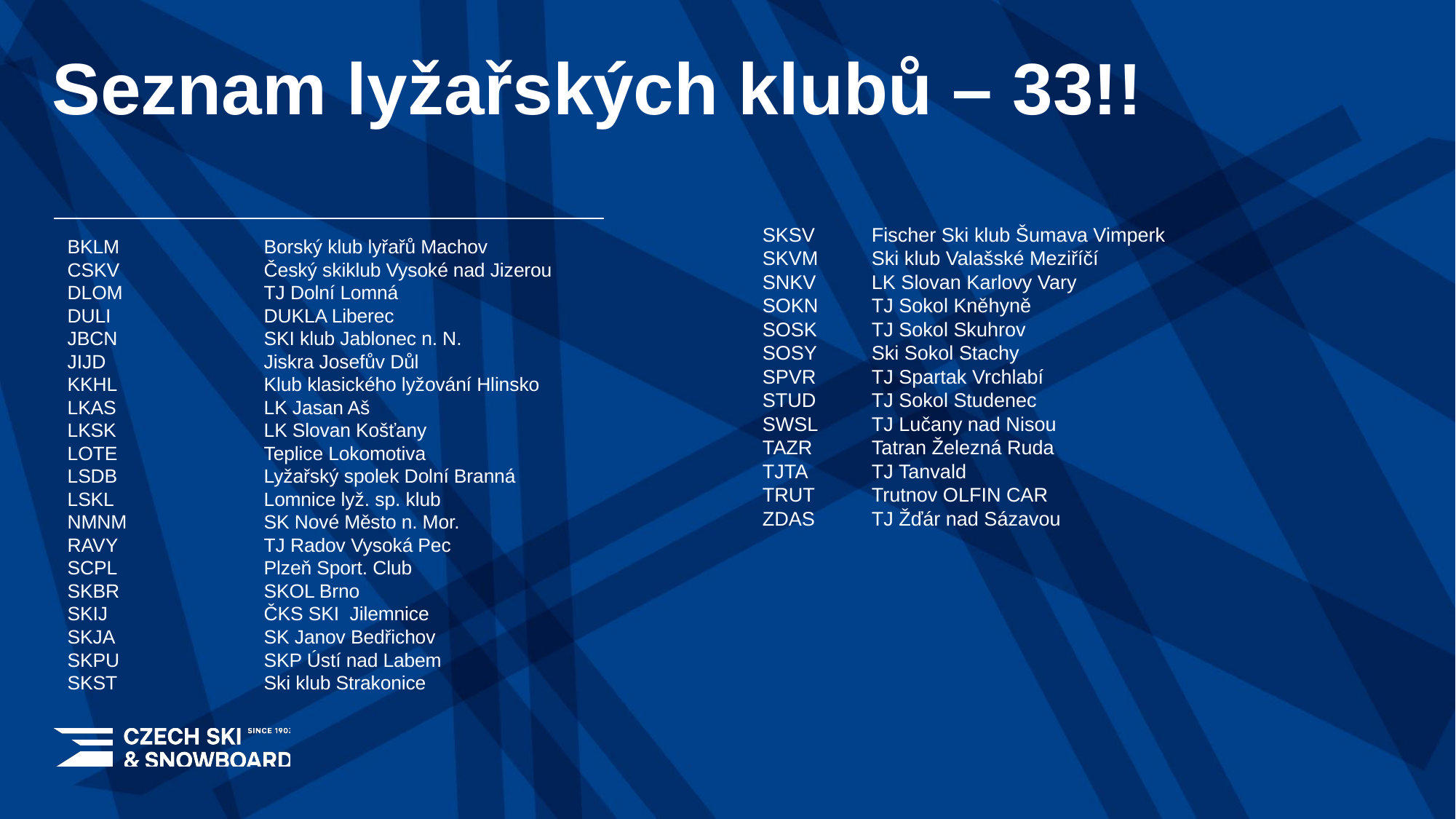

# Seznam lyžařských klubů – 33!!
SKSV    	Fischer Ski klub Šumava Vimperk
SKVM	Ski klub Valašské Meziříčí
SNKV    	LK Slovan Karlovy Vary
SOKN	TJ Sokol Kněhyně
SOSK	TJ Sokol Skuhrov
SOSY   	Ski Sokol Stachy
SPVR	TJ Spartak Vrchlabí
STUD     	TJ Sokol Studenec
SWSL	TJ Lučany nad Nisou
TAZR	Tatran Železná Ruda
TJTA	TJ Tanvald
TRUT    	Trutnov OLFIN CAR
ZDAS	TJ Žďár nad Sázavou

BKLM		Borský klub lyřařů Machov
CSKV		Český skiklub Vysoké nad Jizerou
DLOM		TJ Dolní Lomná
DULI 		DUKLA Liberec
JBCN		SKI klub Jablonec n. N.
JIJD		Jiskra Josefův Důl
KKHL		Klub klasického lyžování Hlinsko
LKAS		LK Jasan Aš
LKSK		LK Slovan Košťany
LOTE		Teplice Lokomotiva
LSDB		Lyžařský spolek Dolní Branná
LSKL		Lomnice lyž. sp. klub
NMNM		SK Nové Město n. Mor.
RAVY		TJ Radov Vysoká Pec
SCPL		Plzeň Sport. Club
SKBR    		SKOL Brno
SKIJ		ČKS SKI  Jilemnice
SKJA		SK Janov Bedřichov
SKPU		SKP Ústí nad Labem
SKST		Ski klub Strakonice